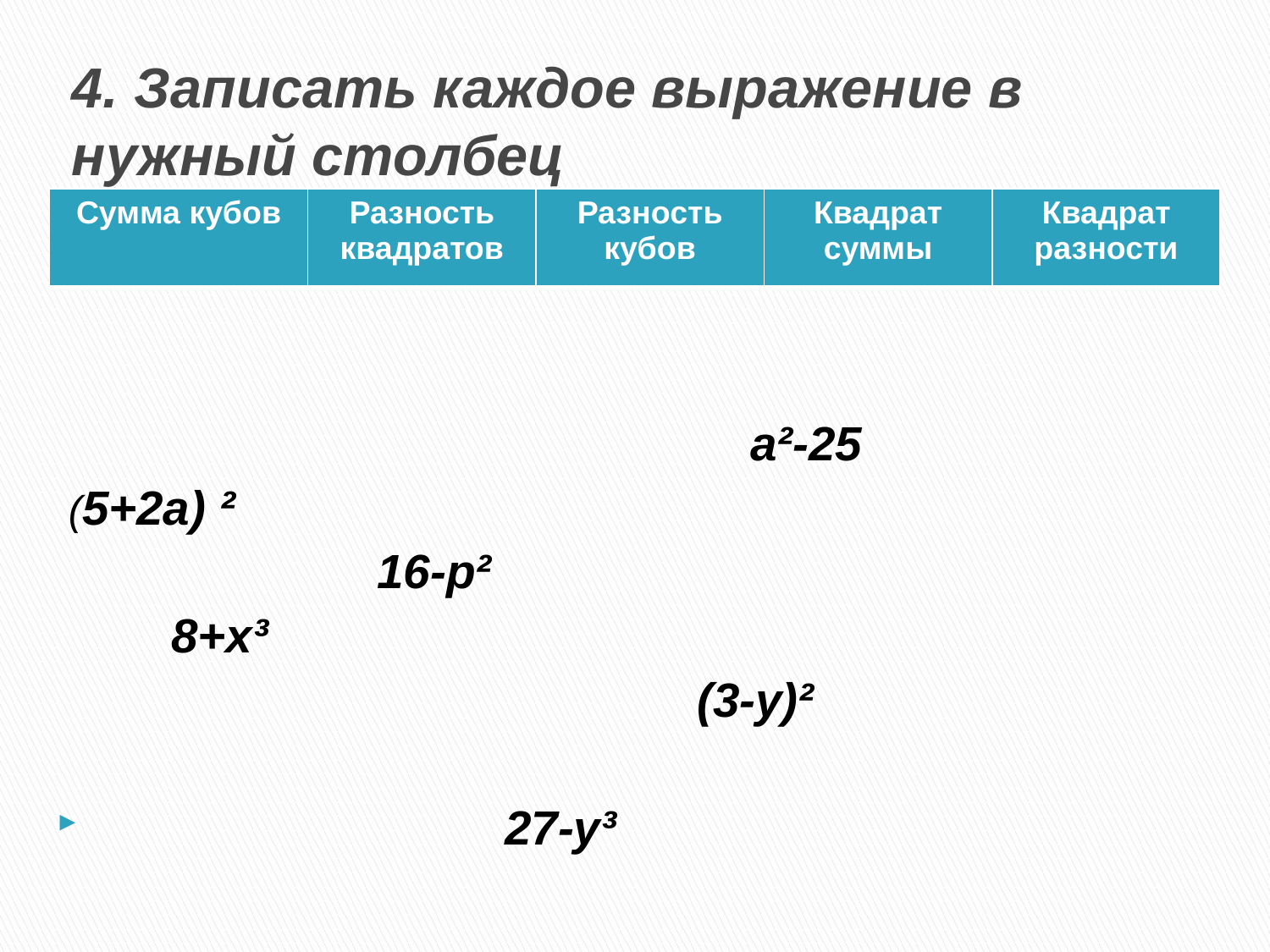

# 4. Записать каждое выражение в нужный столбец
| Сумма кубов | Разность квадратов | Разность кубов | Квадрат суммы | Квадрат разности |
| --- | --- | --- | --- | --- |
                                                    а²-25
 (5+2а) ²
                            16-р²
          8+х³
                                                (3-у)²

                               27-у³